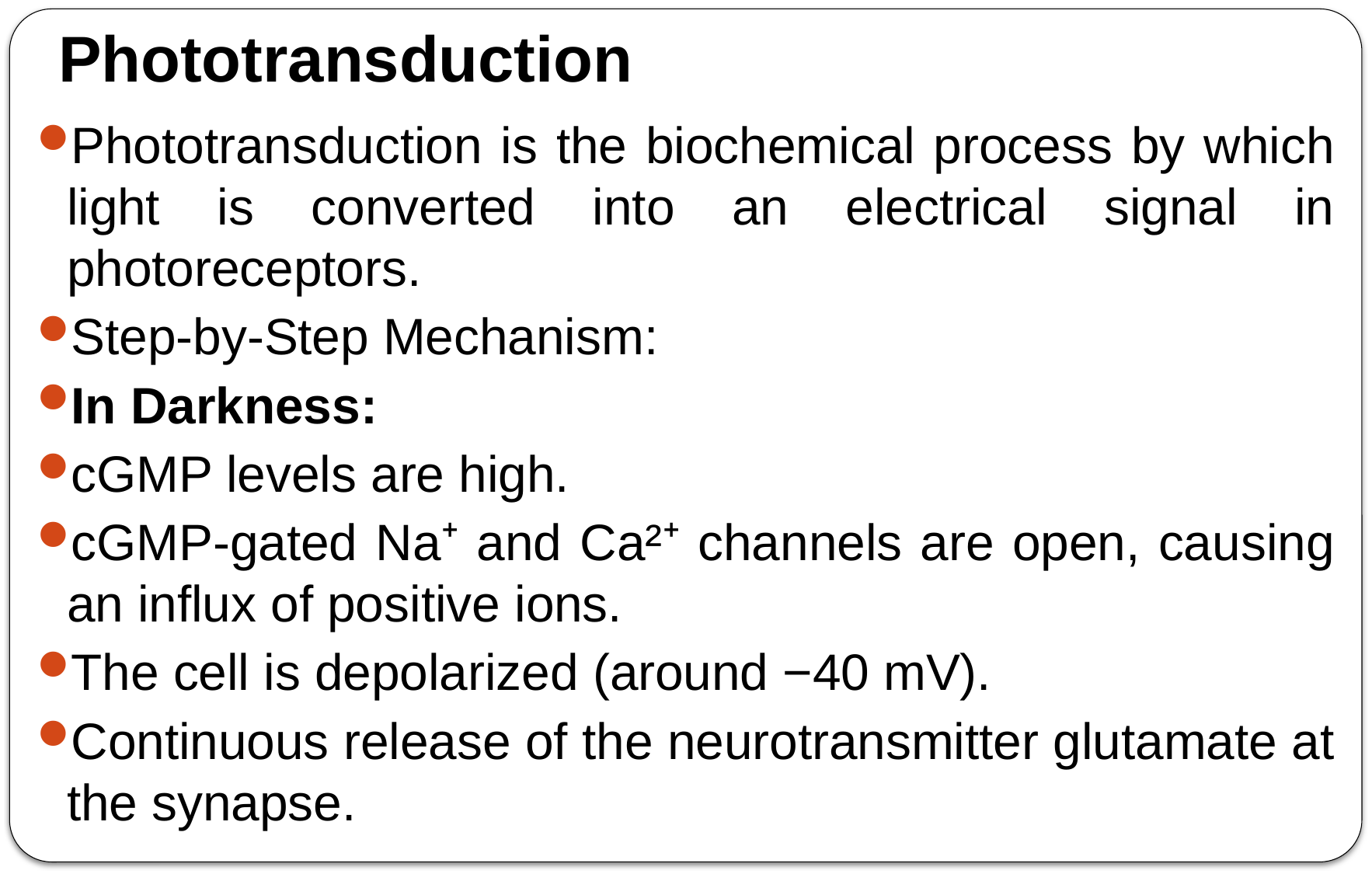

# Phototransduction
Phototransduction is the biochemical process by which light is converted into an electrical signal in photoreceptors.
Step-by-Step Mechanism:
In Darkness:
cGMP levels are high.
cGMP-gated Na⁺ and Ca²⁺ channels are open, causing an influx of positive ions.
The cell is depolarized (around −40 mV).
Continuous release of the neurotransmitter glutamate at the synapse.